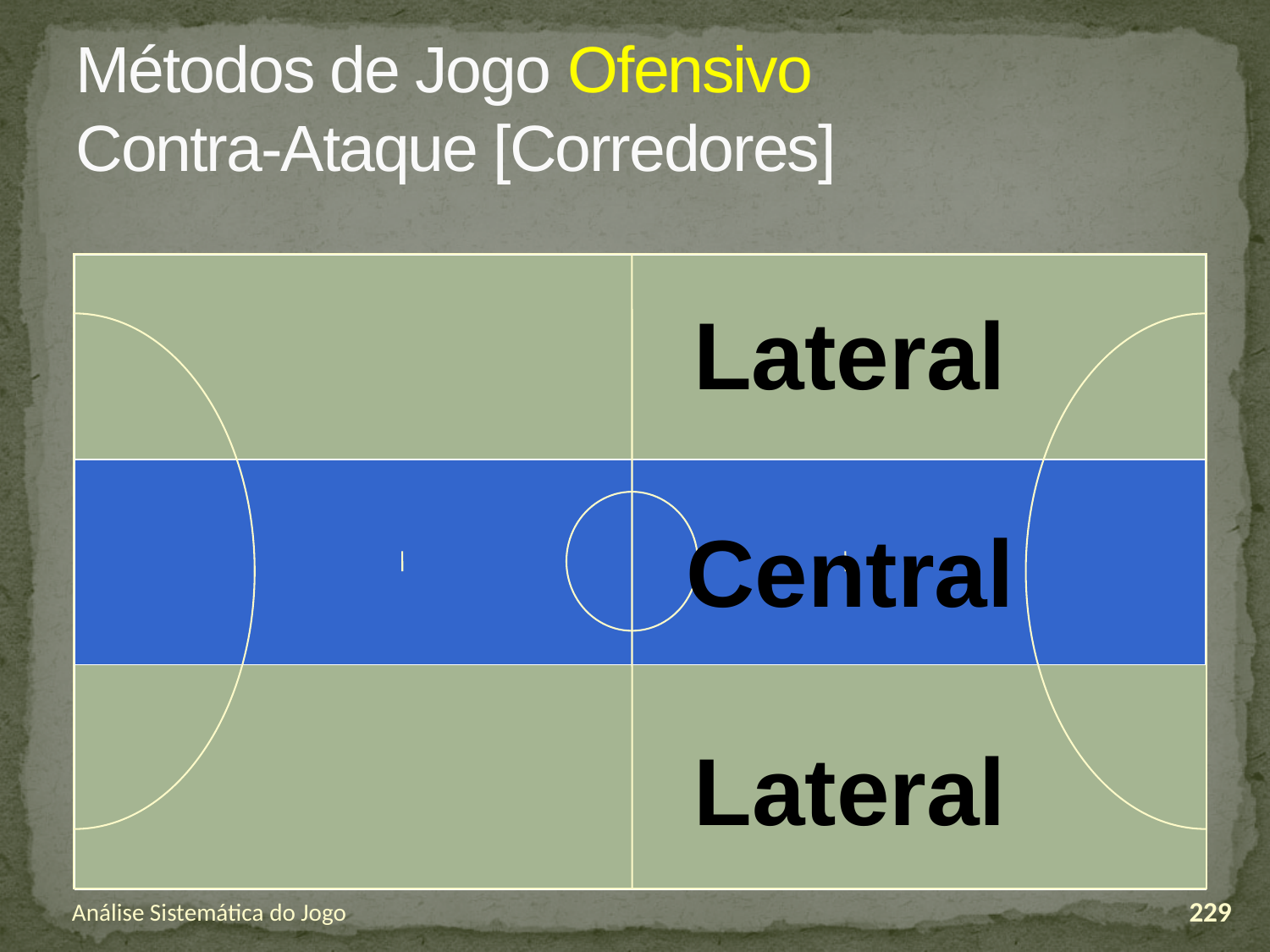

# Métodos de Jogo Ofensivo Contra-Ataque [Corredores]

Lateral

Central

Lateral
Análise Sistemática do Jogo
229